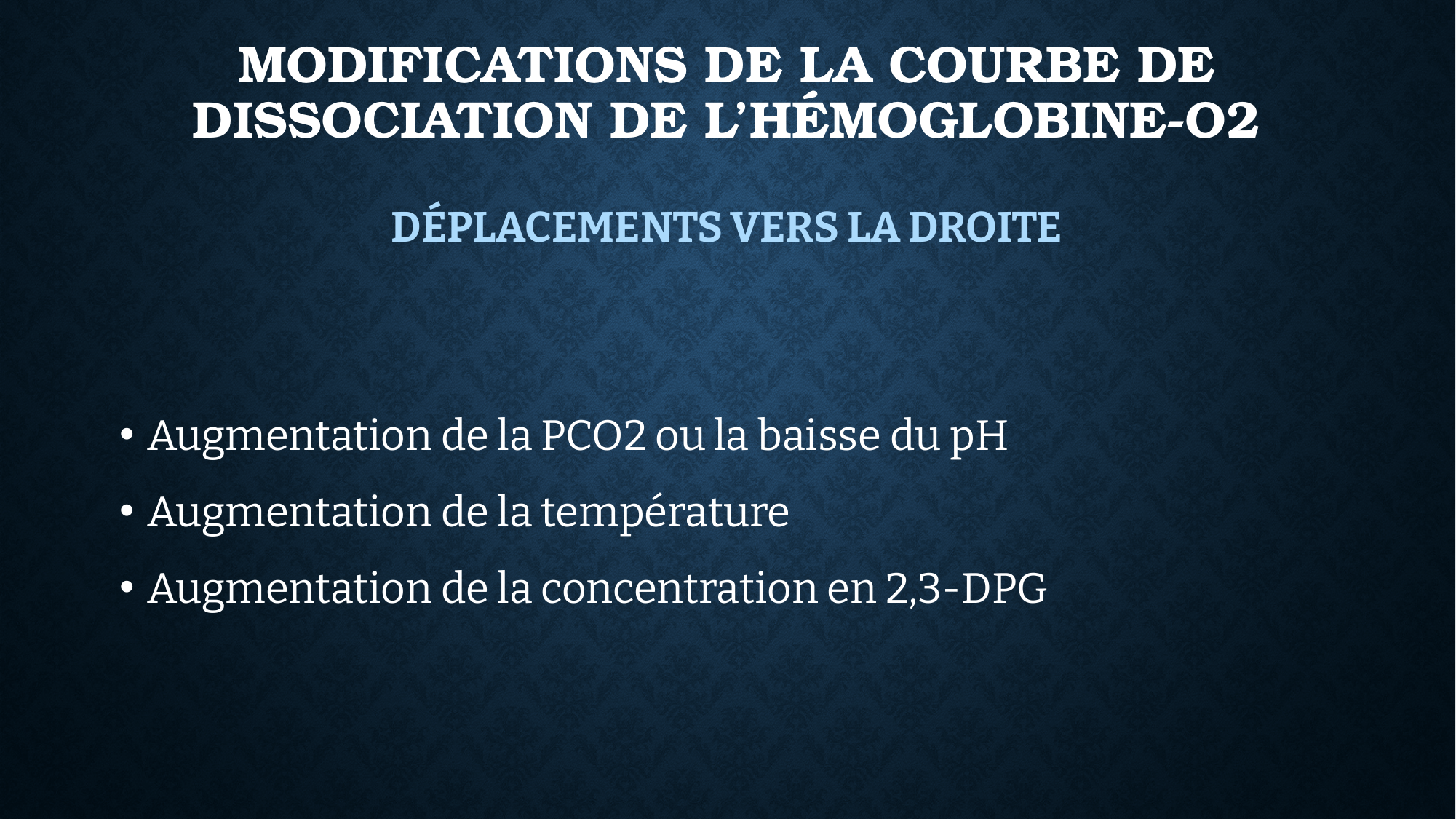

# Modifications de la courbe de dissociation de l’hémoglobine-O2
DÉPLACEMENTS VERS LA DROITE

Augmentation de la PCO2 ou la baisse du pH
Augmentation de la température
Augmentation de la concentration en 2,3-DPG